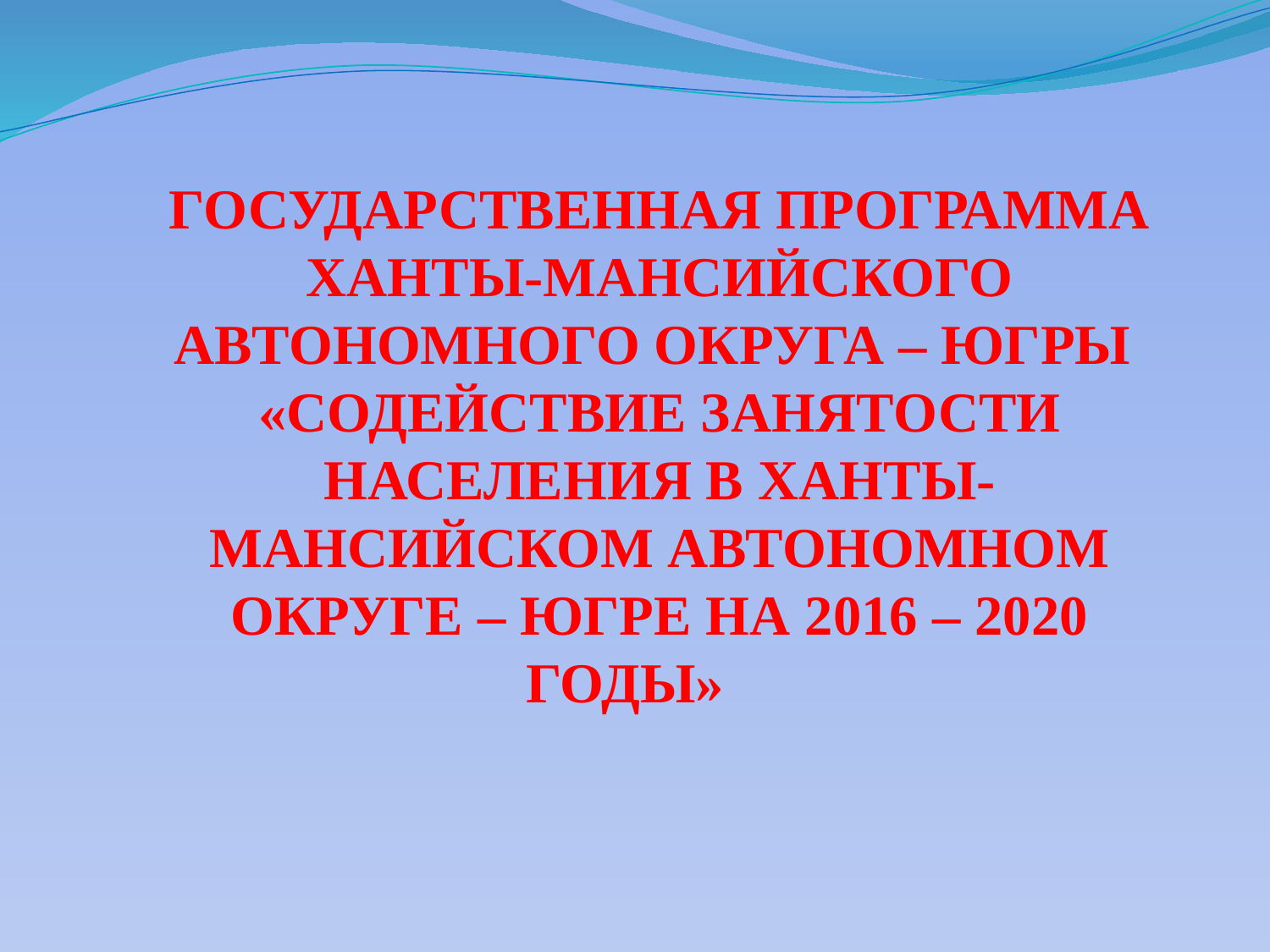

ГОСУДАРСТВЕННАЯ ПРОГРАММА ХАНТЫ-МАНСИЙСКОГО АВТОНОМНОГО ОКРУГА – ЮГРЫ  «СОДЕЙСТВИЕ ЗАНЯТОСТИ НАСЕЛЕНИЯ В ХАНТЫ-МАНСИЙСКОМ АВТОНОМНОМ ОКРУГЕ – ЮГРЕ НА 2016 – 2020 ГОДЫ»